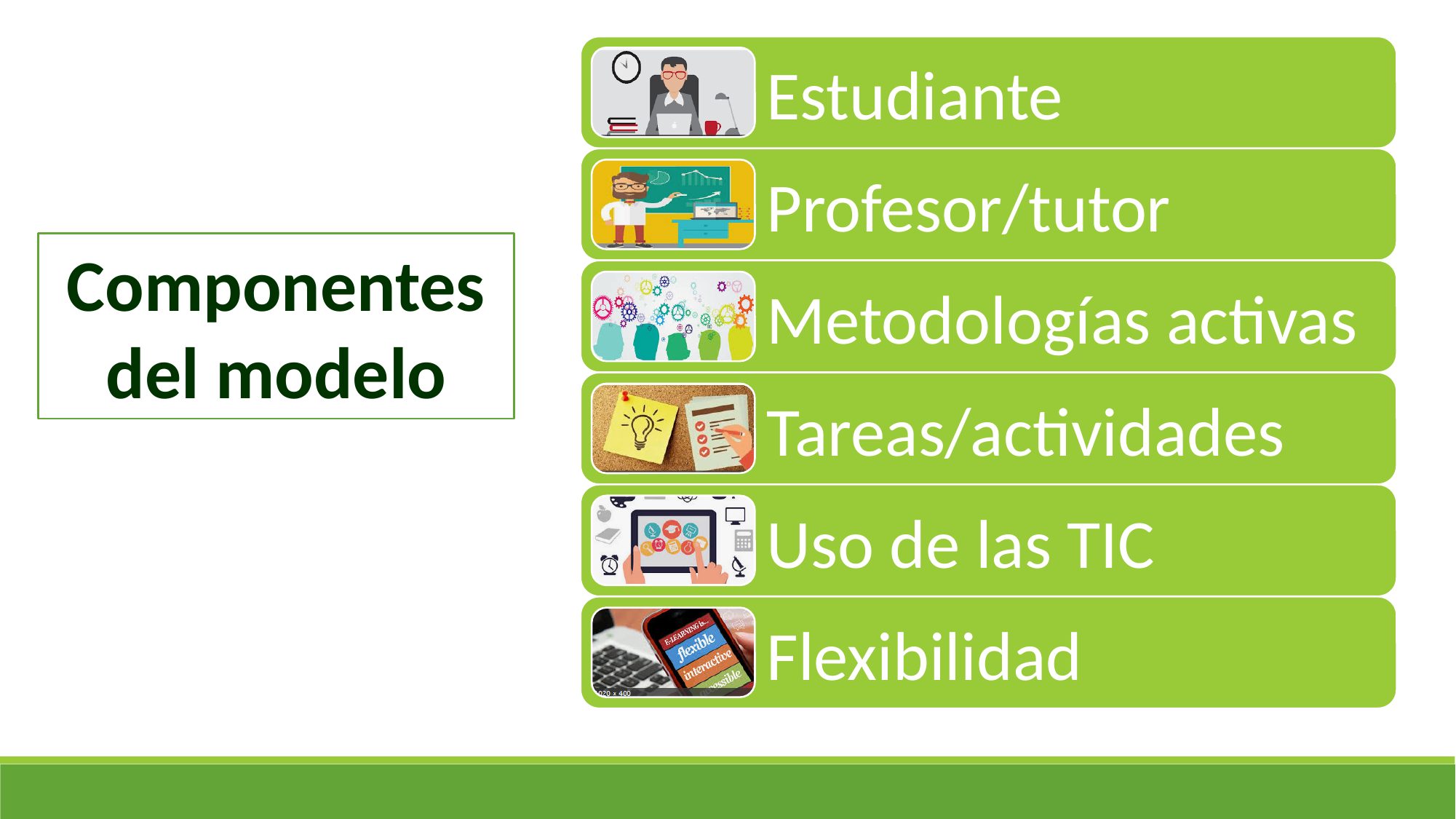

Estudiante
Profesor/tutor
Metodologías activas
Tareas/actividades
Uso de las TIC
Flexibilidad
Componentes del modelo